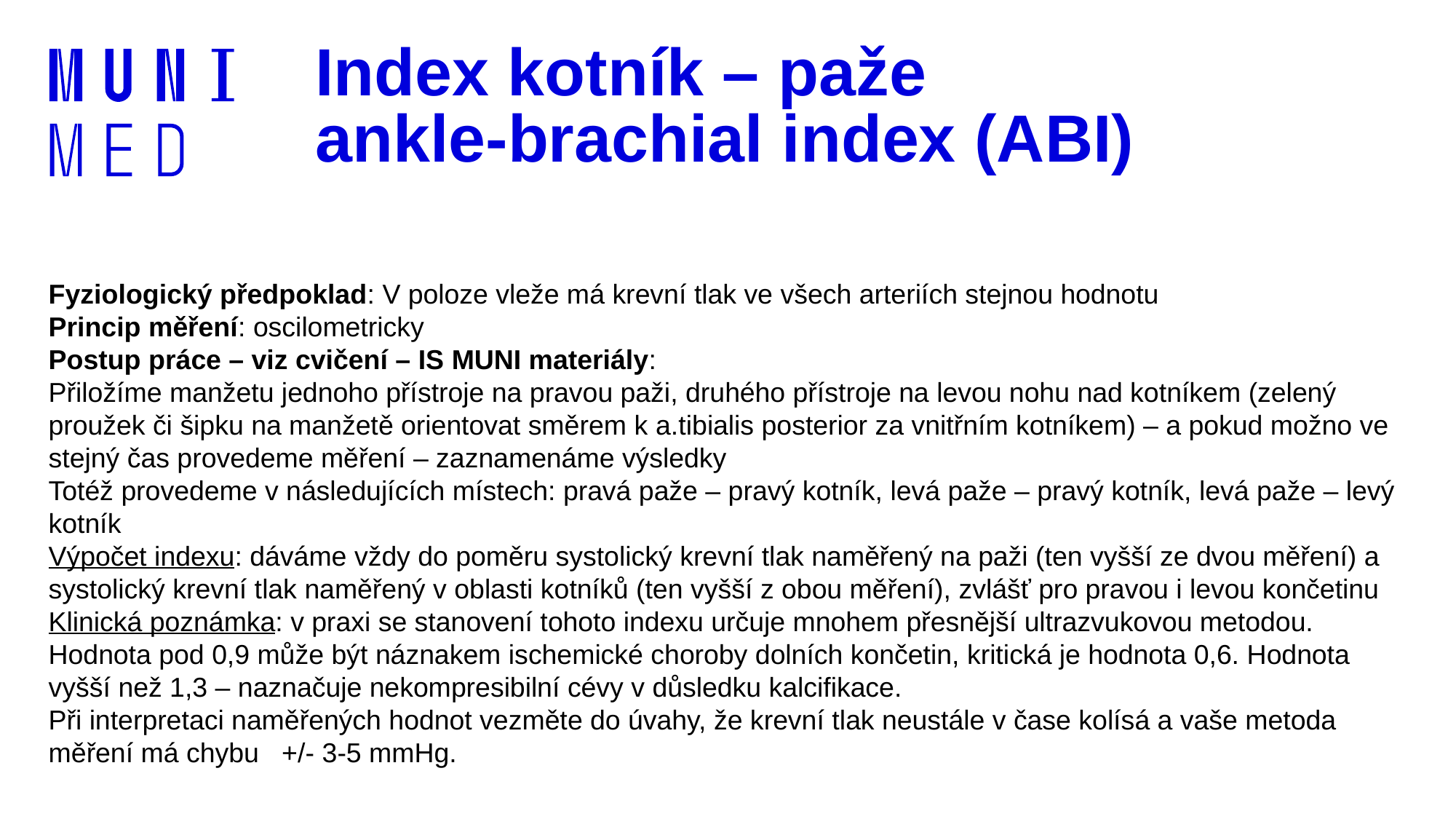

# Index kotník – paže ankle-brachial index (ABI)

Fyziologický předpoklad: V poloze vleže má krevní tlak ve všech arteriích stejnou hodnotu
Princip měření: oscilometricky
Postup práce – viz cvičení – IS MUNI materiály:
Přiložíme manžetu jednoho přístroje na pravou paži, druhého přístroje na levou nohu nad kotníkem (zelený proužek či šipku na manžetě orientovat směrem k a.tibialis posterior za vnitřním kotníkem) – a pokud možno ve stejný čas provedeme měření – zaznamenáme výsledky
Totéž provedeme v následujících místech: pravá paže – pravý kotník, levá paže – pravý kotník, levá paže – levý kotník
Výpočet indexu: dáváme vždy do poměru systolický krevní tlak naměřený na paži (ten vyšší ze dvou měření) a systolický krevní tlak naměřený v oblasti kotníků (ten vyšší z obou měření), zvlášť pro pravou i levou končetinu
Klinická poznámka: v praxi se stanovení tohoto indexu určuje mnohem přesnější ultrazvukovou metodou. Hodnota pod 0,9 může být náznakem ischemické choroby dolních končetin, kritická je hodnota 0,6. Hodnota vyšší než 1,3 – naznačuje nekompresibilní cévy v důsledku kalcifikace.
Při interpretaci naměřených hodnot vezměte do úvahy, že krevní tlak neustále v čase kolísá a vaše metoda měření má chybu   +/- 3-5 mmHg.